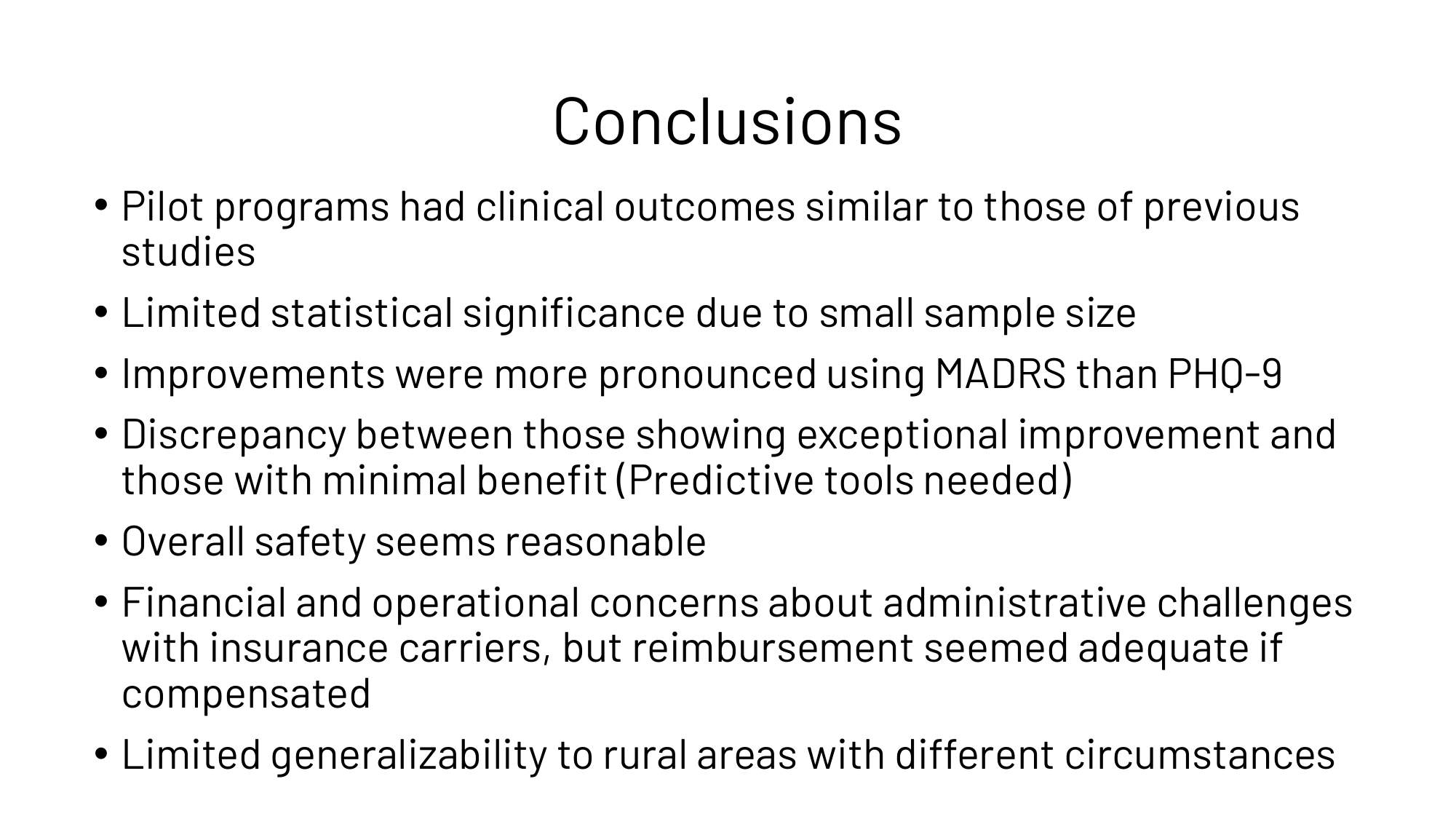

# Conclusions
Pilot programs had clinical outcomes similar to those of previous studies
Limited statistical significance due to small sample size
Improvements were more pronounced using MADRS than PHQ-9
Discrepancy between those showing exceptional improvement and those with minimal benefit (Predictive tools needed)
Overall safety seems reasonable
Financial and operational concerns about administrative challenges with insurance carriers, but reimbursement seemed adequate if compensated
Limited generalizability to rural areas with different circumstances